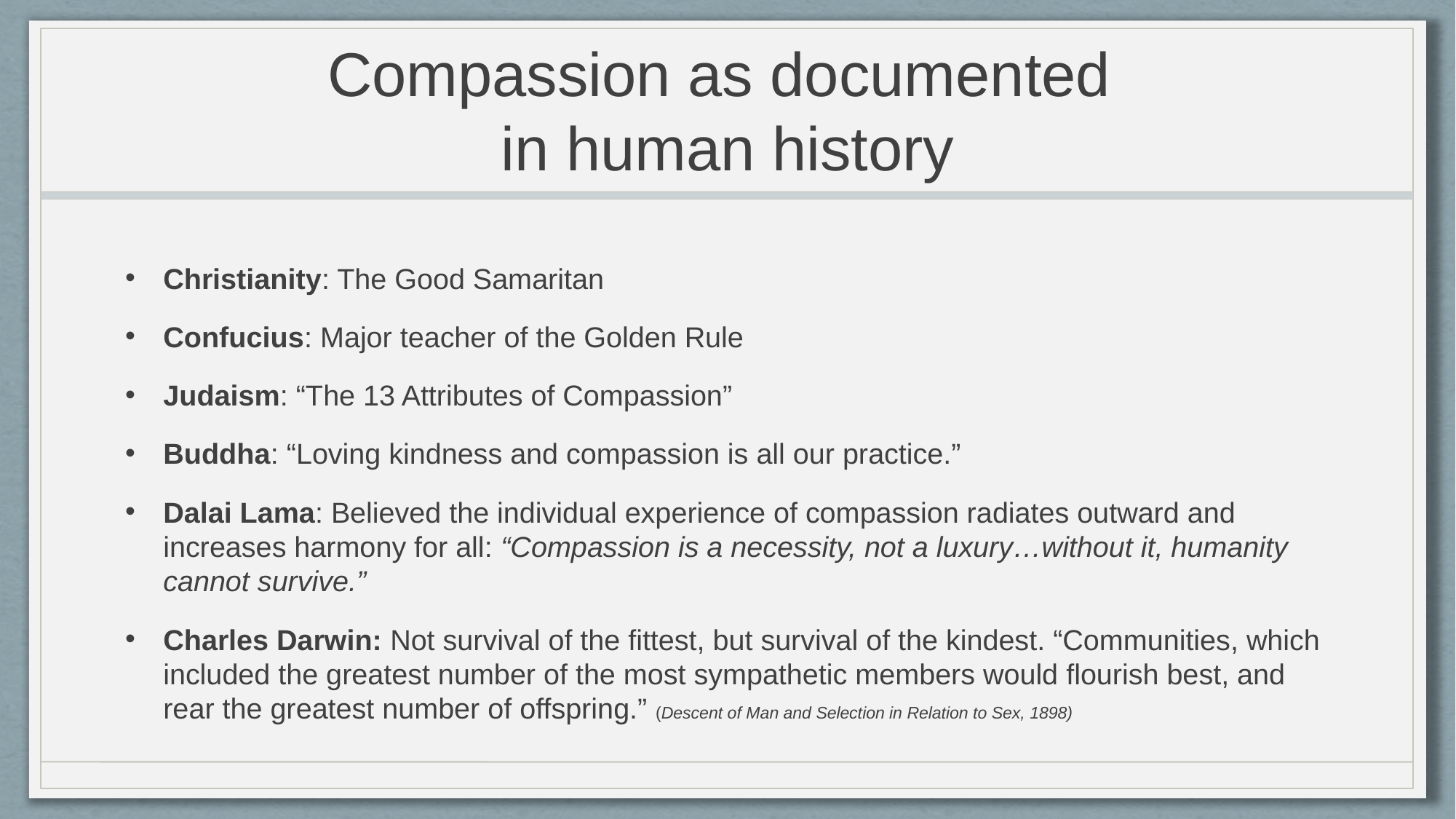

# Compassion as documented in human history
Christianity: The Good Samaritan
Confucius: Major teacher of the Golden Rule
Judaism: “The 13 Attributes of Compassion”
Buddha: “Loving kindness and compassion is all our practice.”
Dalai Lama: Believed the individual experience of compassion radiates outward and increases harmony for all: “Compassion is a necessity, not a luxury…without it, humanity cannot survive.”
Charles Darwin: Not survival of the fittest, but survival of the kindest. “Communities, which included the greatest number of the most sympathetic members would flourish best, and rear the greatest number of offspring.” (Descent of Man and Selection in Relation to Sex, 1898)